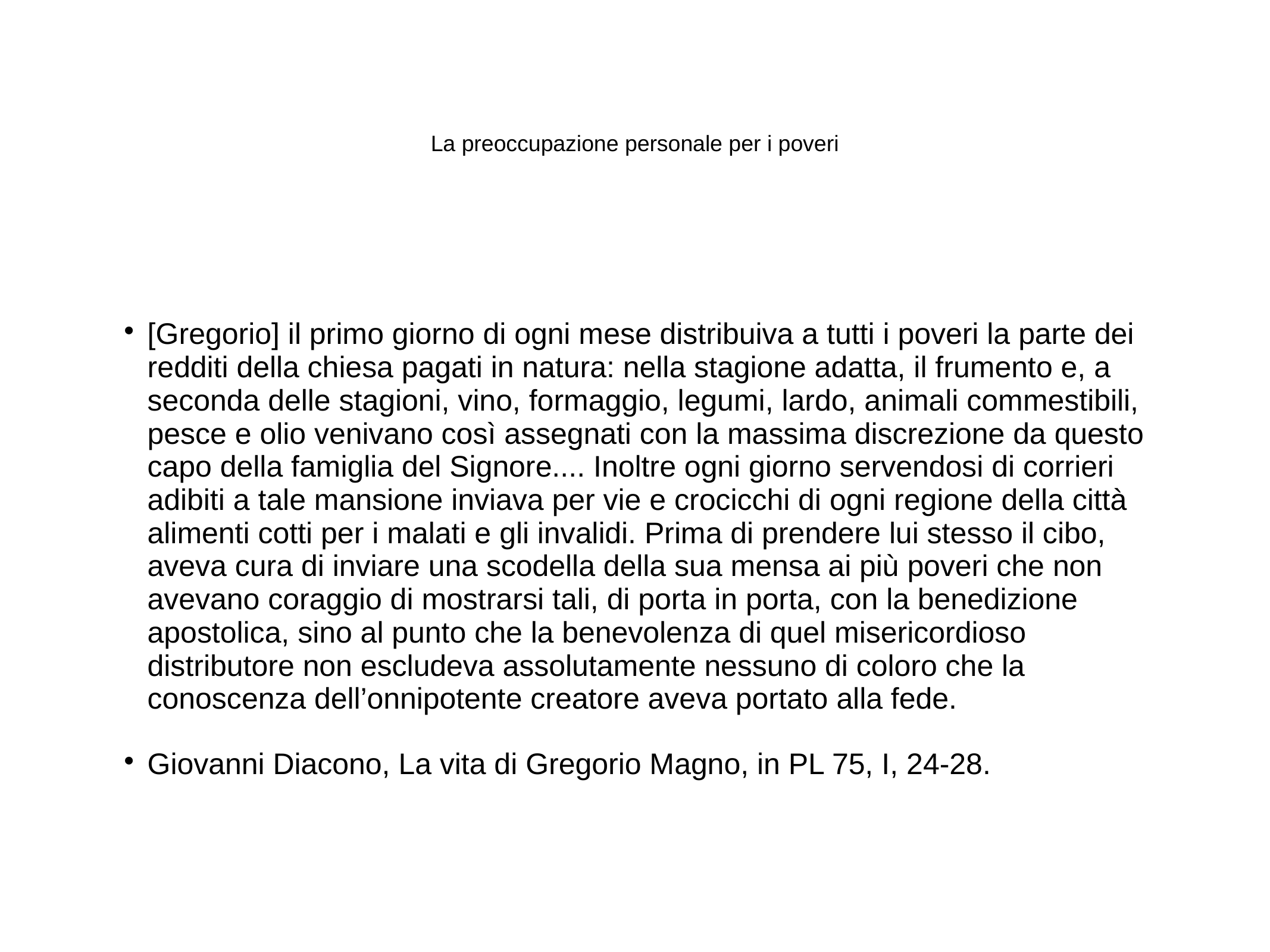

# La preoccupazione personale per i poveri
[Gregorio] il primo giorno di ogni mese distribuiva a tutti i poveri la parte dei redditi della chiesa pagati in natura: nella stagione adatta, il frumento e, a seconda delle stagioni, vino, formaggio, legumi, lardo, animali commestibili, pesce e olio venivano così assegnati con la massima discrezione da questo capo della famiglia del Signore.... Inoltre ogni giorno servendosi di corrieri adibiti a tale mansione inviava per vie e crocicchi di ogni regione della città alimenti cotti per i malati e gli invalidi. Prima di prendere lui stesso il cibo, aveva cura di inviare una scodella della sua mensa ai più poveri che non avevano coraggio di mostrarsi tali, di porta in porta, con la benedizione apostolica, sino al punto che la benevolenza di quel misericordioso distributore non escludeva assolutamente nessuno di coloro che la conoscenza dell’onnipotente creatore aveva portato alla fede.
Giovanni Diacono, La vita di Gregorio Magno, in PL 75, I, 24-28.